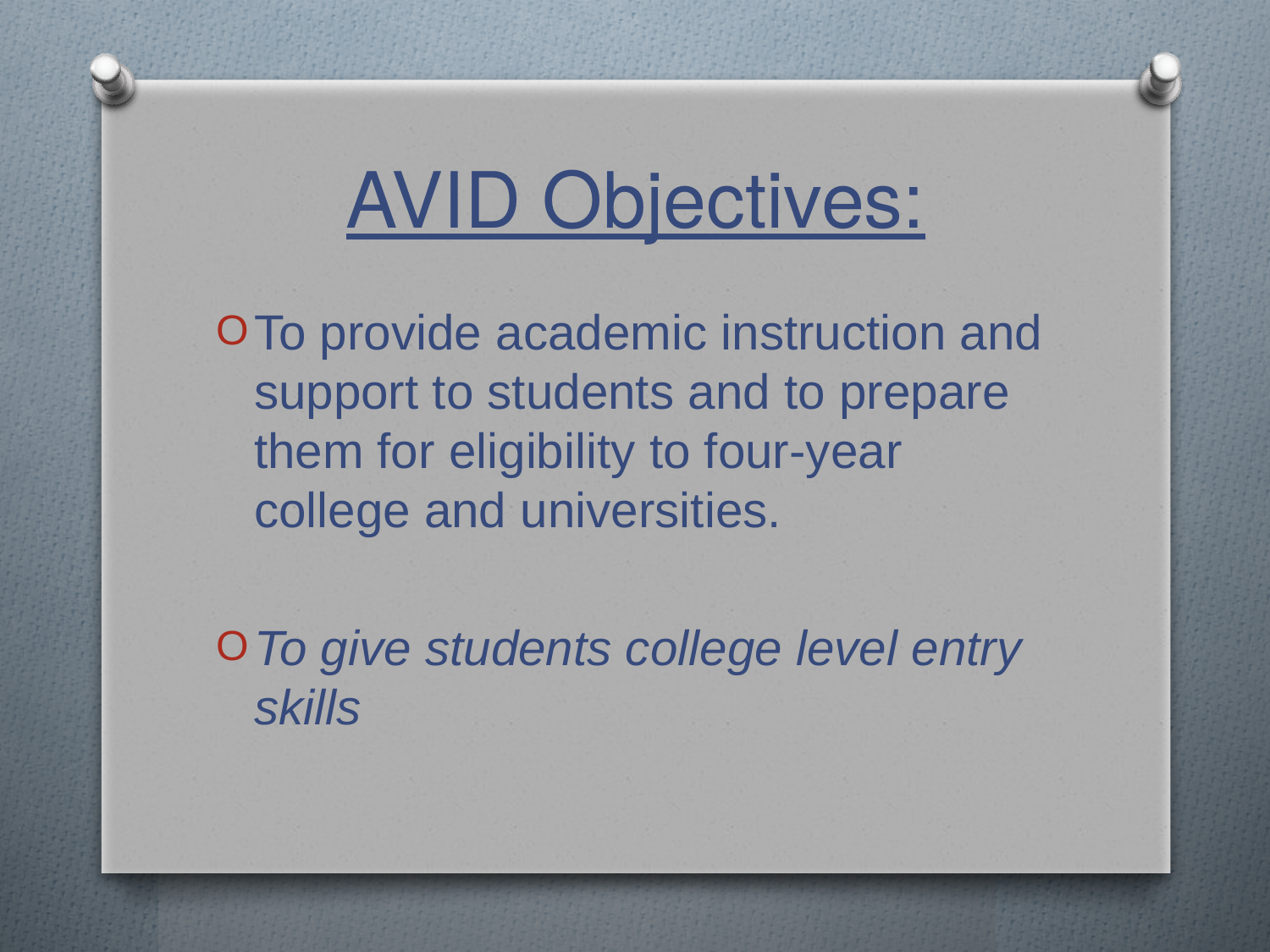

# AVID Objectives:
To provide academic instruction and support to students and to prepare them for eligibility to four-year college and universities.

To give students college level entry skills